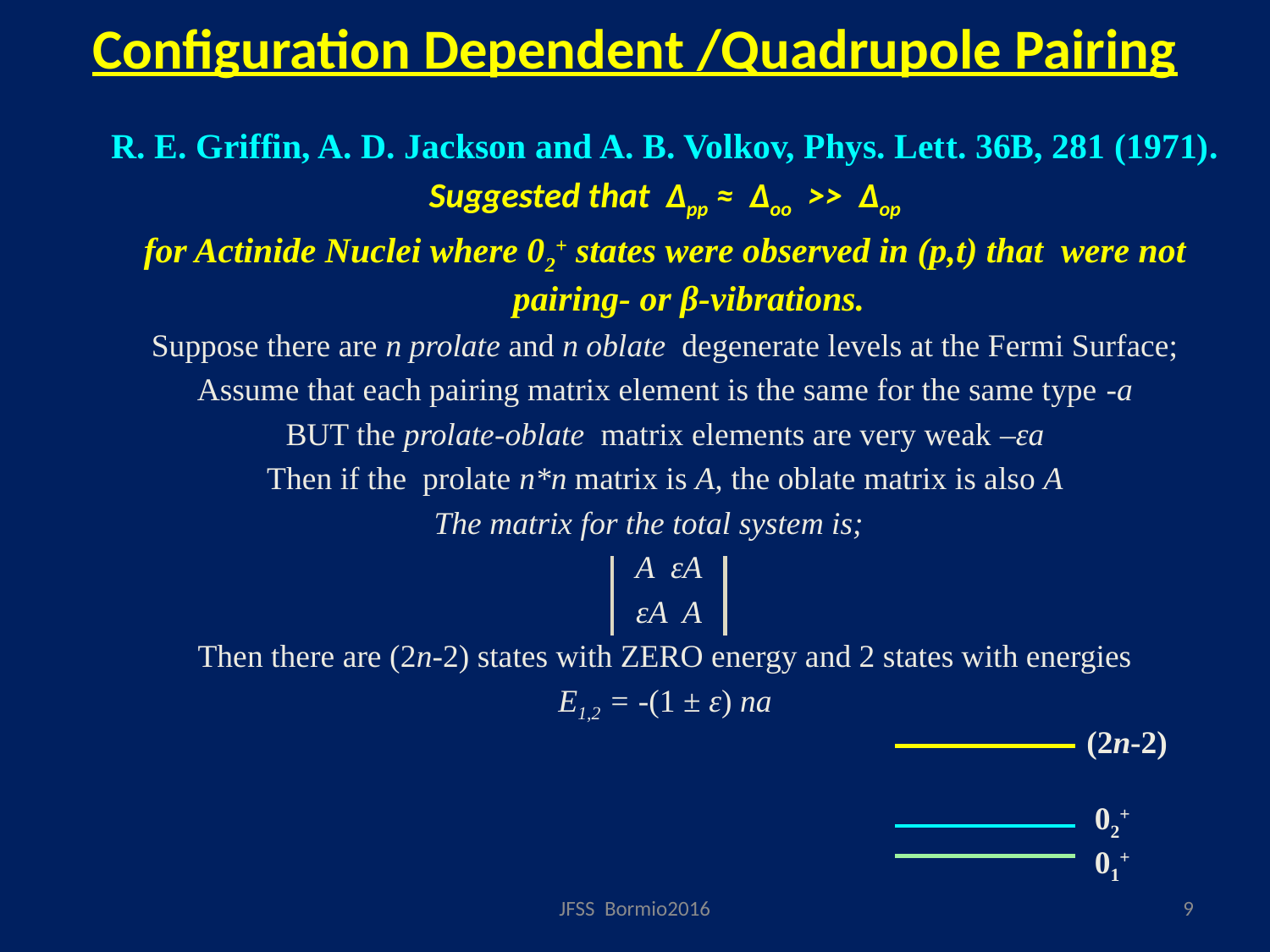

Configuration Dependent /Quadrupole Pairing
R. E. Griffin, A. D. Jackson and A. B. Volkov, Phys. Lett. 36B, 281 (1971).
Suggested that  Δpp ≈  Δoo  >>  Δop
for Actinide Nuclei where 02+ states were observed in (p,t) that  were not pairing- or β-vibrations.
Suppose there are n prolate and n oblate  degenerate levels at the Fermi Surface;
Assume that each pairing matrix element is the same for the same type -a
BUT the prolate-oblate  matrix elements are very weak –εa
Then if the  prolate n*n matrix is A, the oblate matrix is also A
The matrix for the total system is;
 A  εA
 εA  A
Then there are (2n-2) states with ZERO energy and 2 states with energies
E1,2 = -(1 ± ε) na
(2n-2)

 02+
 01+
JFSS  Bormio2016
9